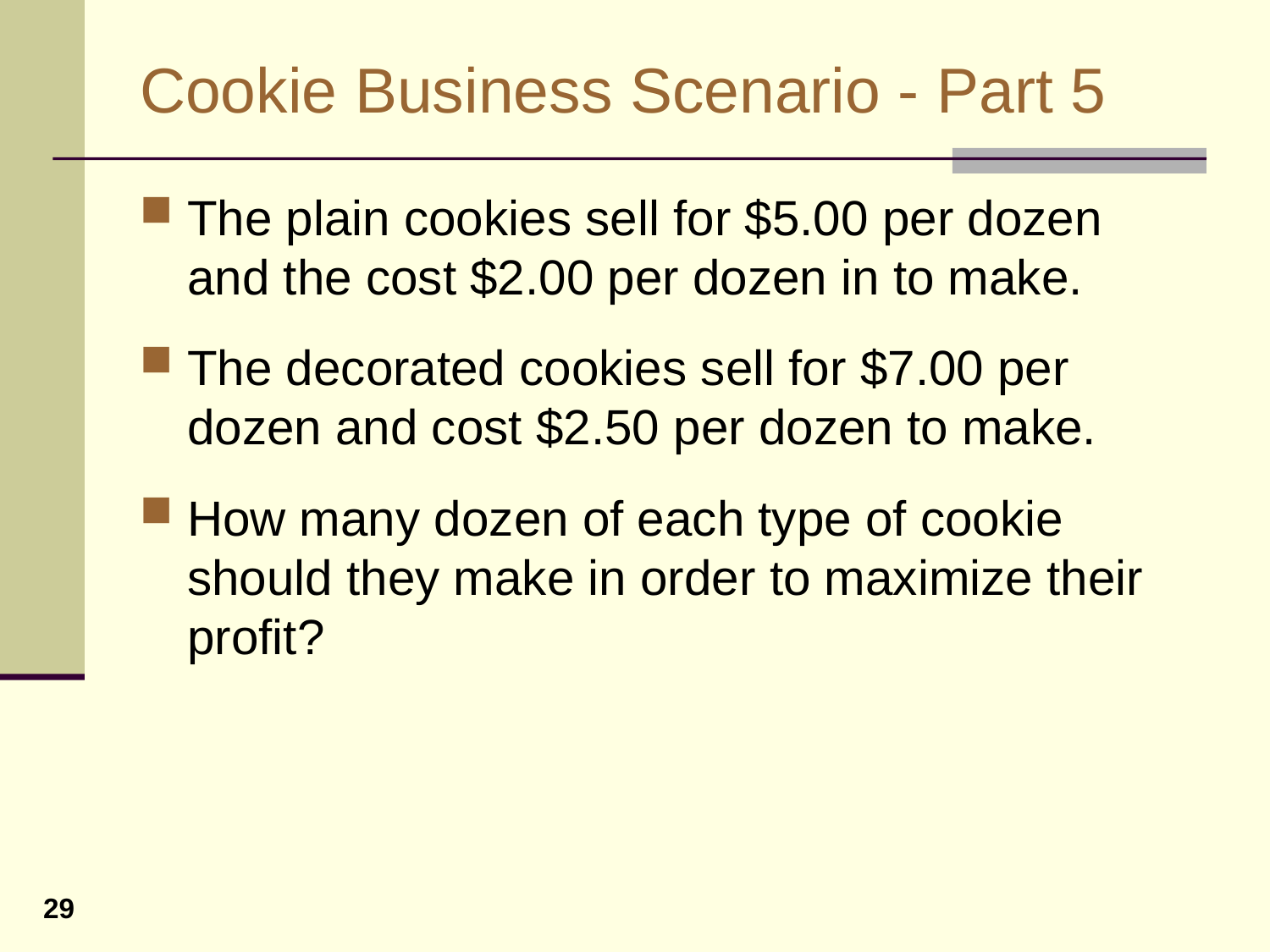

# Cookie Business Scenario - Part 5
The plain cookies sell for $5.00 per dozen and the cost $2.00 per dozen in to make.
The decorated cookies sell for $7.00 per dozen and cost $2.50 per dozen to make.
How many dozen of each type of cookie should they make in order to maximize their profit?
29